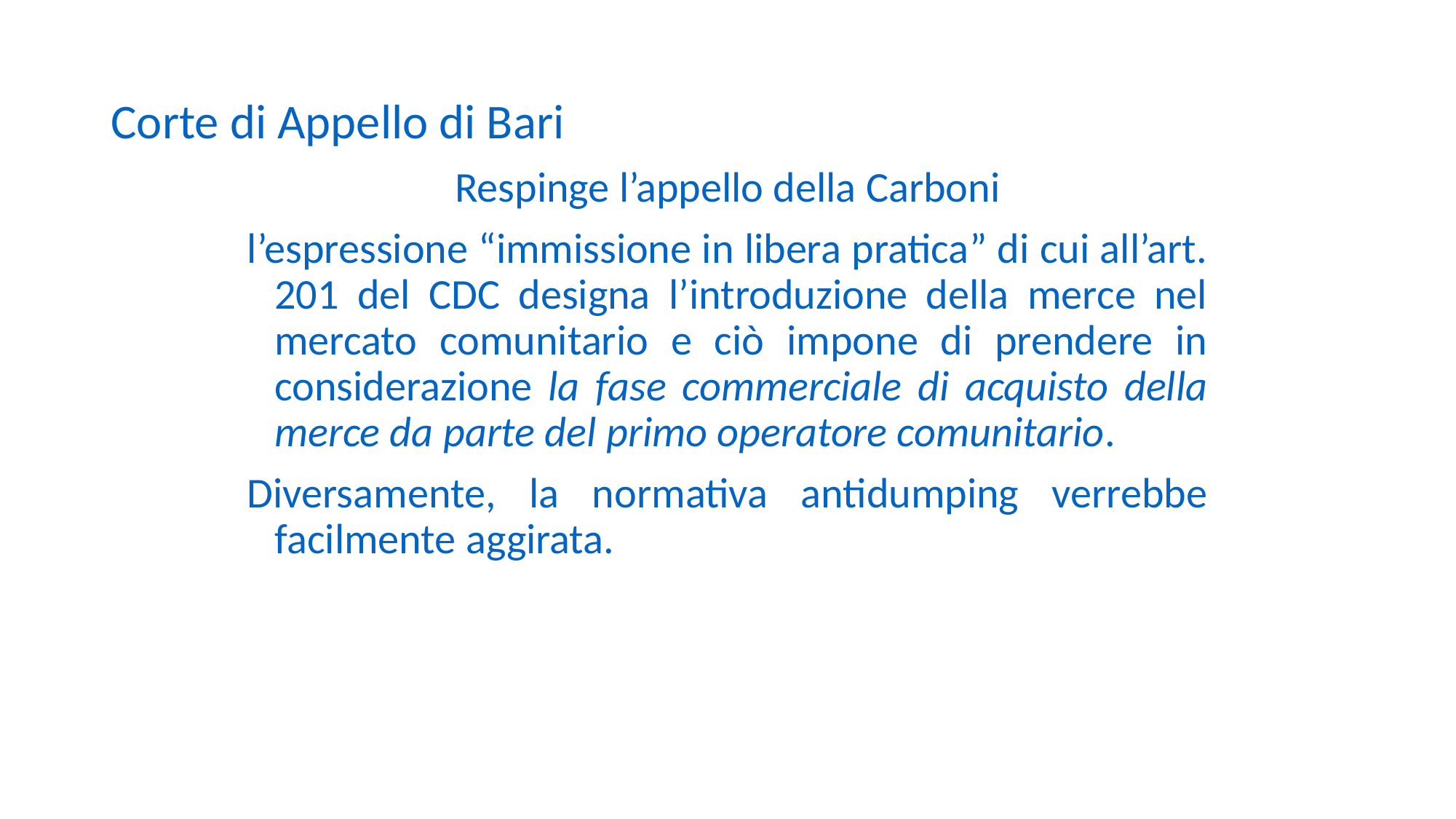

# Corte di Appello di Bari
Respinge l’appello della Carboni
l’espressione “immissione in libera pratica” di cui all’art. 201 del CDC designa l’introduzione della merce nel mercato comunitario e ciò impone di prendere in considerazione la fase commerciale di acquisto della merce da parte del primo operatore comunitario.
Diversamente, la normativa antidumping verrebbe facilmente aggirata.